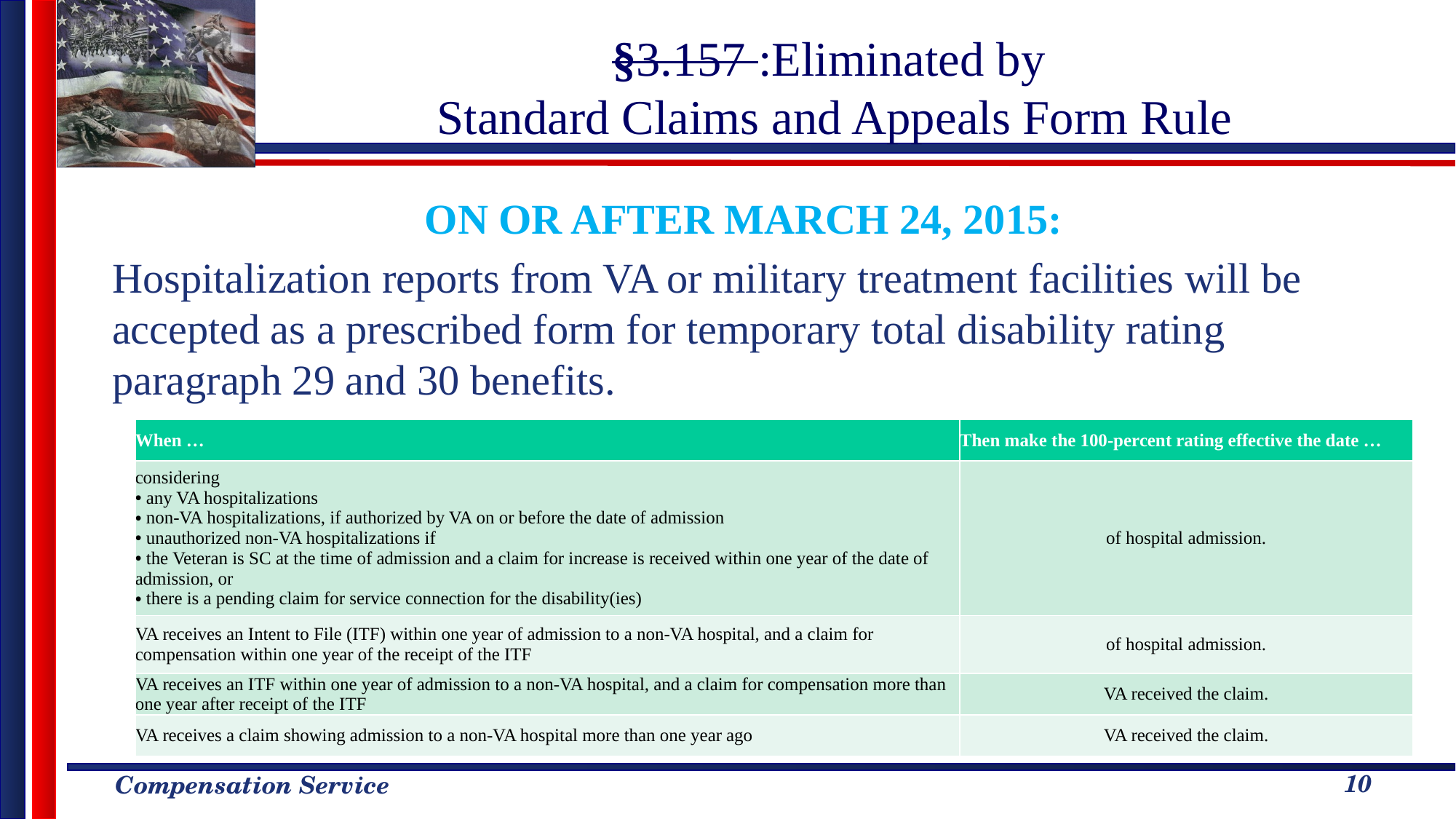

# §3.157 :Eliminated by Standard Claims and Appeals Form Rule
ON OR AFTER MARCH 24, 2015:
Hospitalization reports from VA or military treatment facilities will be accepted as a prescribed form for temporary total disability rating paragraph 29 and 30 benefits.
| When … | Then make the 100-percent rating effective the date … |
| --- | --- |
| considering any VA hospitalizations non-VA hospitalizations, if authorized by VA on or before the date of admission unauthorized non-VA hospitalizations if the Veteran is SC at the time of admission and a claim for increase is received within one year of the date of admission, or there is a pending claim for service connection for the disability(ies) | of hospital admission. |
| VA receives an Intent to File (ITF) within one year of admission to a non-VA hospital, and a claim for compensation within one year of the receipt of the ITF | of hospital admission. |
| VA receives an ITF within one year of admission to a non-VA hospital, and a claim for compensation more than one year after receipt of the ITF | VA received the claim. |
| VA receives a claim showing admission to a non-VA hospital more than one year ago | VA received the claim. |
10